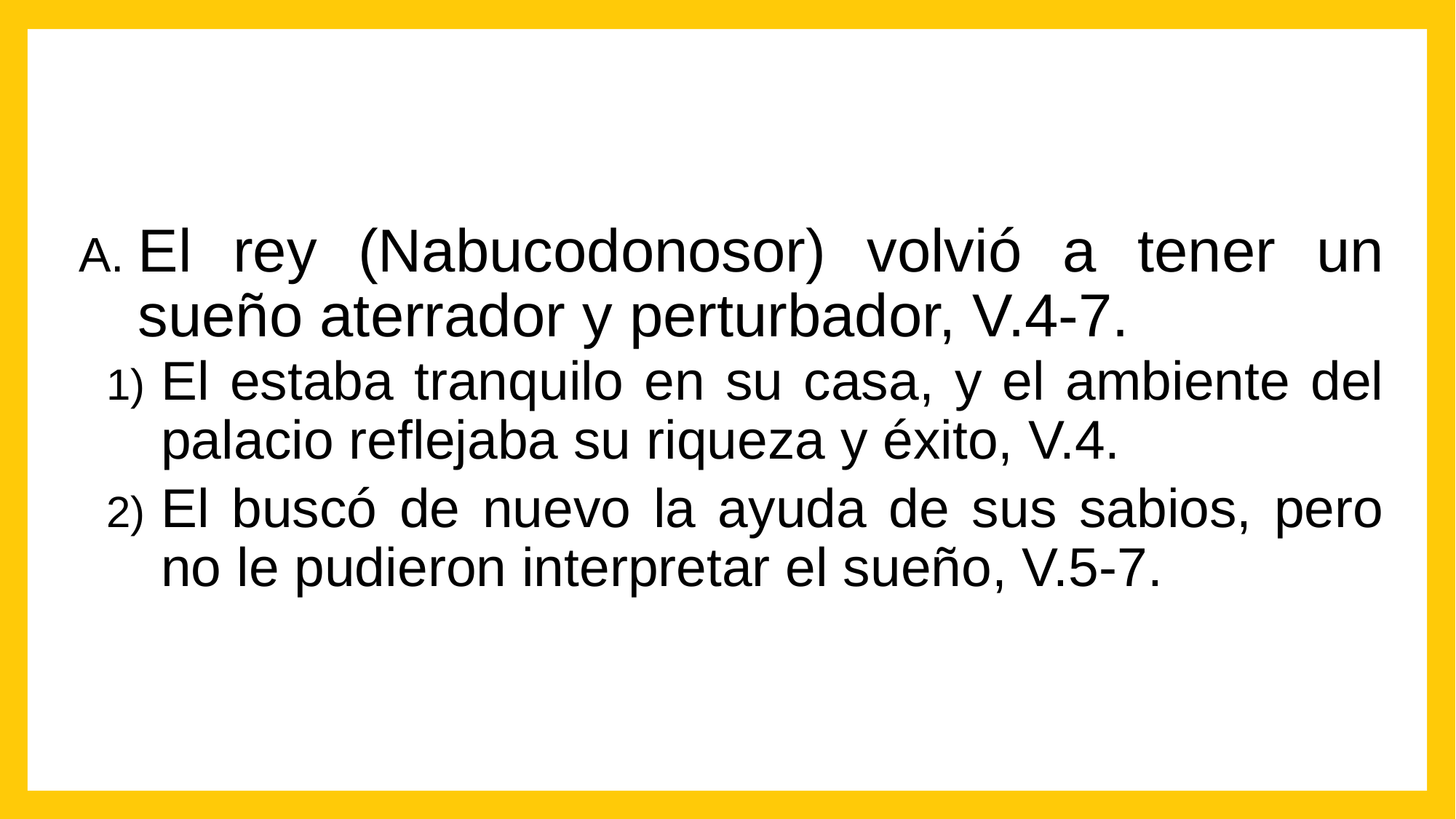

El rey (Nabucodonosor) volvió a tener un sueño aterrador y perturbador, V.4-7.
El estaba tranquilo en su casa, y el ambiente del palacio reflejaba su riqueza y éxito, V.4.
El buscó de nuevo la ayuda de sus sabios, pero no le pudieron interpretar el sueño, V.5-7.